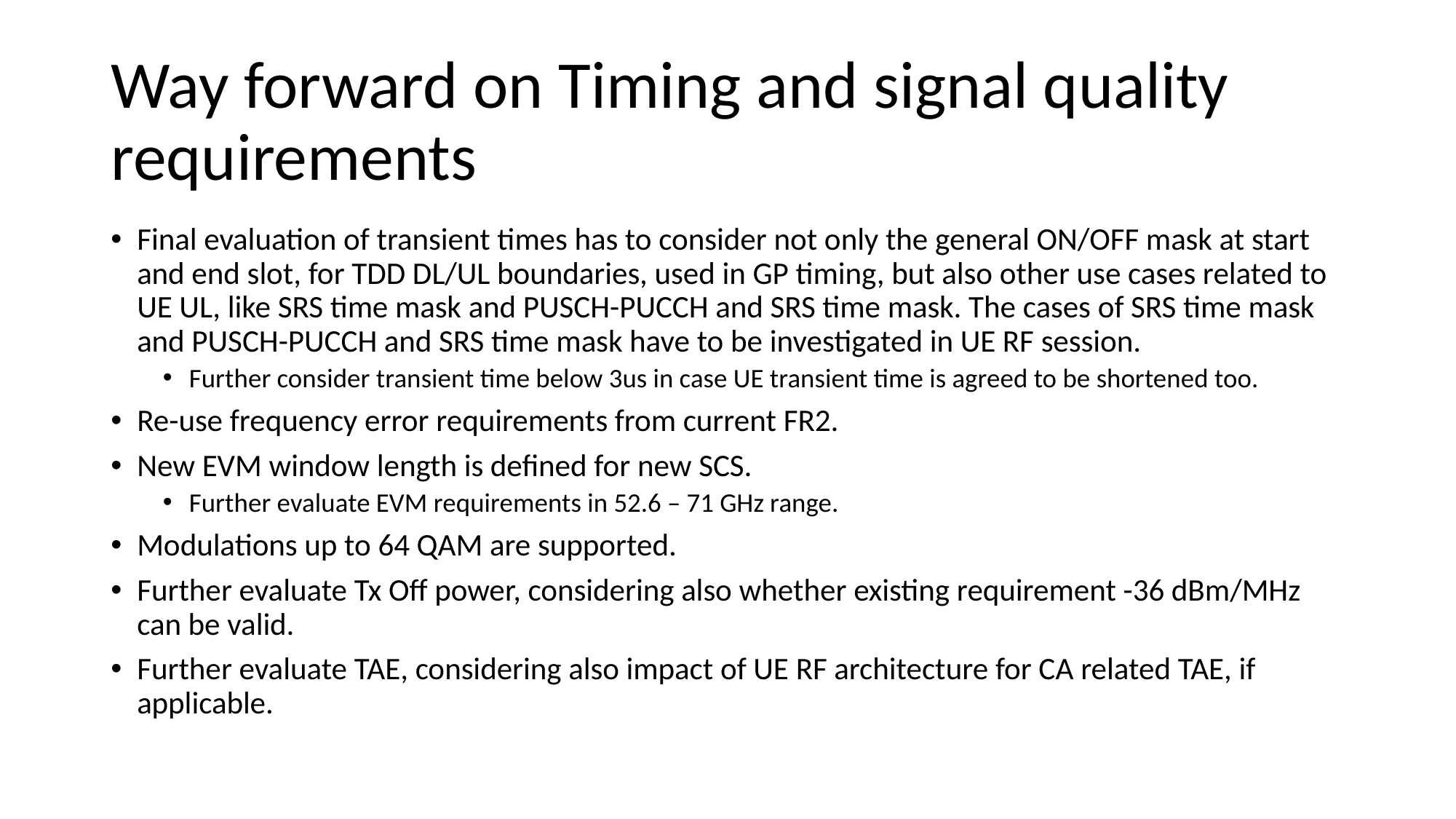

# Way forward on Timing and signal quality requirements
Final evaluation of transient times has to consider not only the general ON/OFF mask at start and end slot, for TDD DL/UL boundaries, used in GP timing, but also other use cases related to UE UL, like SRS time mask and PUSCH-PUCCH and SRS time mask. The cases of SRS time mask and PUSCH-PUCCH and SRS time mask have to be investigated in UE RF session.
Further consider transient time below 3us in case UE transient time is agreed to be shortened too.
Re-use frequency error requirements from current FR2.
New EVM window length is defined for new SCS.
Further evaluate EVM requirements in 52.6 – 71 GHz range.
Modulations up to 64 QAM are supported.
Further evaluate Tx Off power, considering also whether existing requirement -36 dBm/MHz can be valid.
Further evaluate TAE, considering also impact of UE RF architecture for CA related TAE, if applicable.